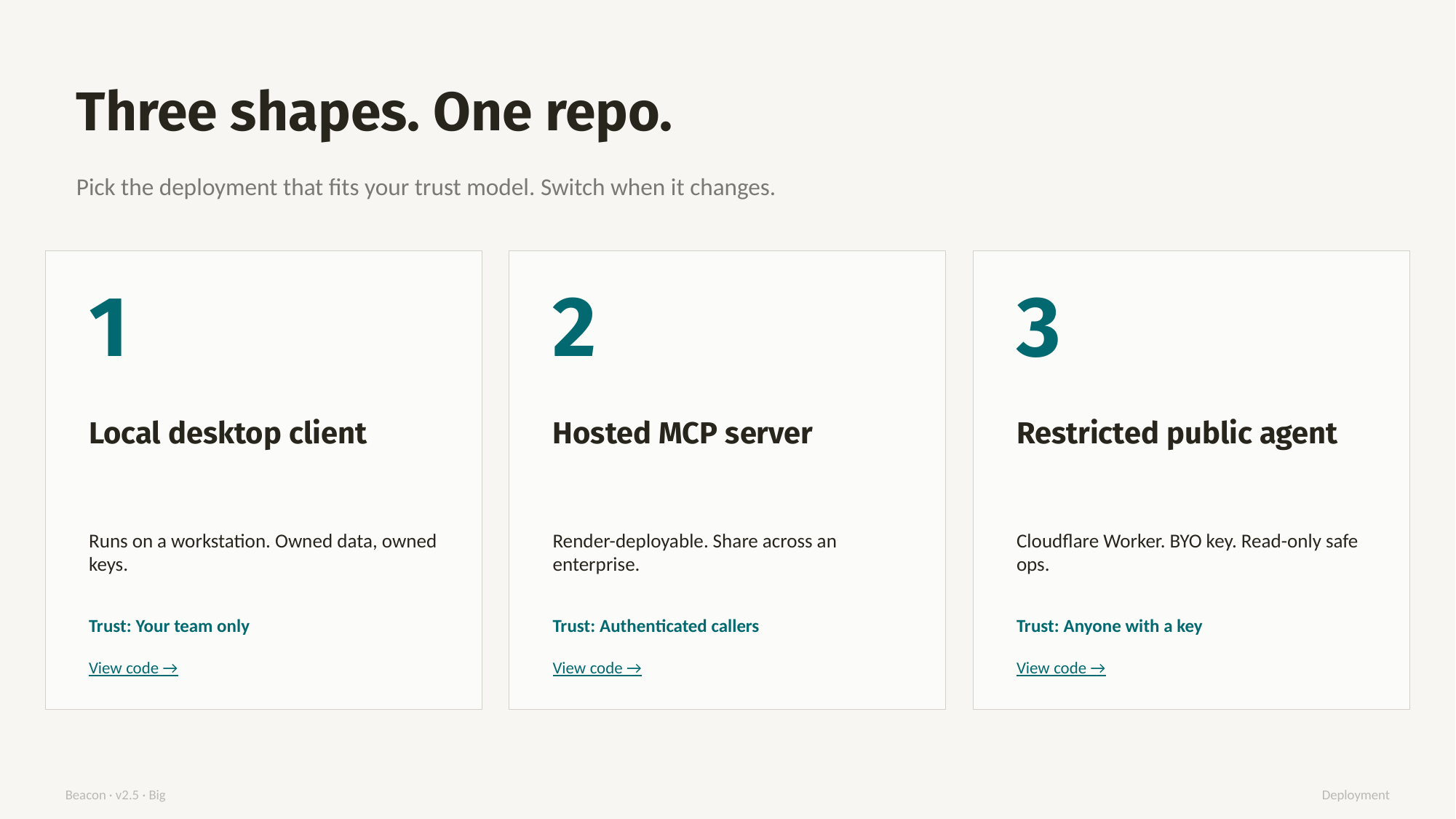

Three shapes. One repo.
Pick the deployment that fits your trust model. Switch when it changes.

1
2
3
Local desktop client
Hosted MCP server
Restricted public agent
Runs on a workstation. Owned data, owned keys.
Render-deployable. Share across an enterprise.
Cloudflare Worker. BYO key. Read-only safe ops.
Trust: Your team only
Trust: Authenticated callers
Trust: Anyone with a key
View code →
View code →
View code →
Beacon · v2.5 · Big
Deployment